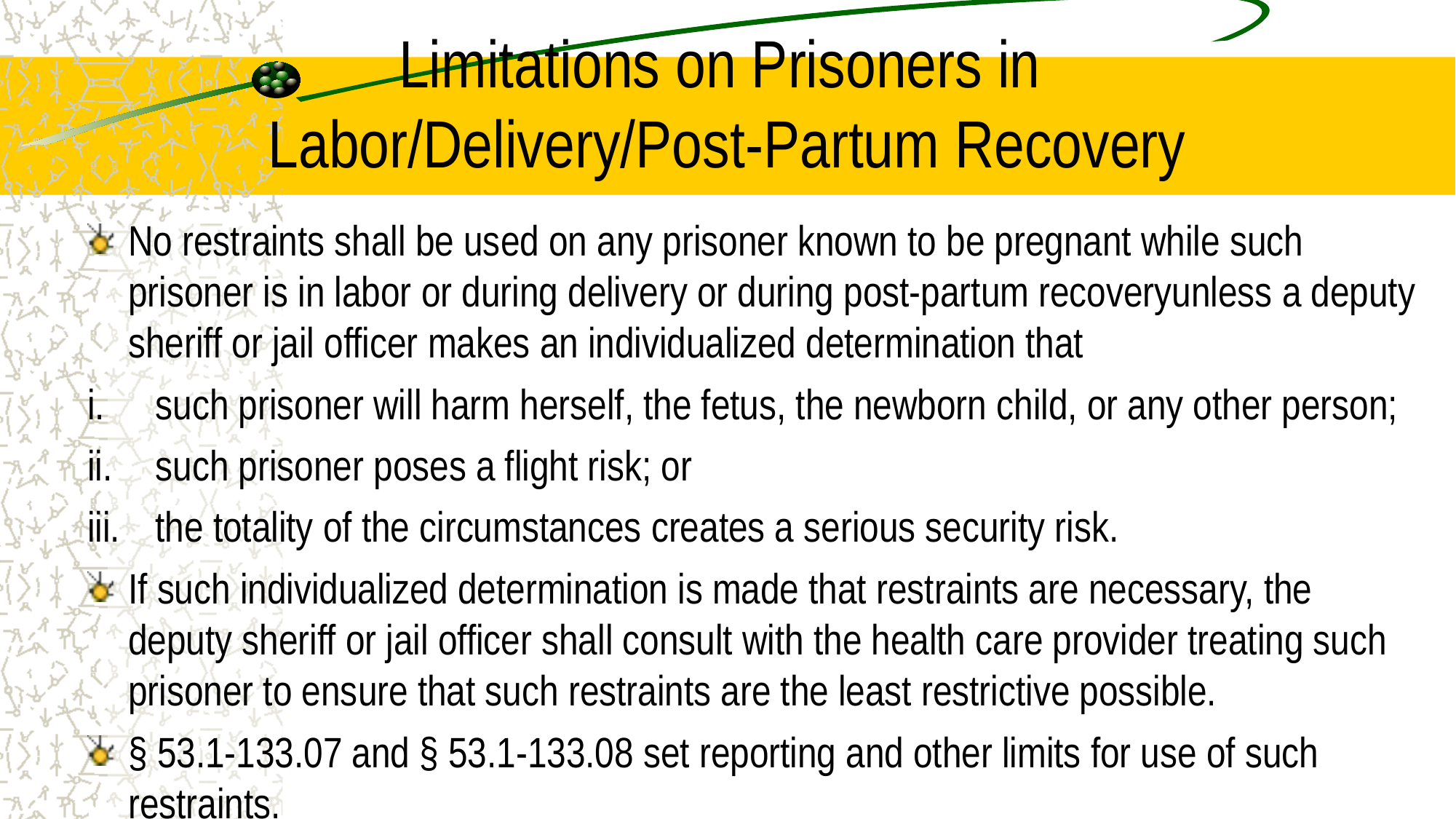

# Limitations on Prisoners in Labor/Delivery/Post-Partum Recovery
No restraints shall be used on any prisoner known to be pregnant while such prisoner is in labor or during delivery or during post-partum recoveryunless a deputy sheriff or jail officer makes an individualized determination that
such prisoner will harm herself, the fetus, the newborn child, or any other person;
such prisoner poses a flight risk; or
the totality of the circumstances creates a serious security risk.
If such individualized determination is made that restraints are necessary, the deputy sheriff or jail officer shall consult with the health care provider treating such prisoner to ensure that such restraints are the least restrictive possible.
§ 53.1-133.07 and § 53.1-133.08 set reporting and other limits for use of such restraints.